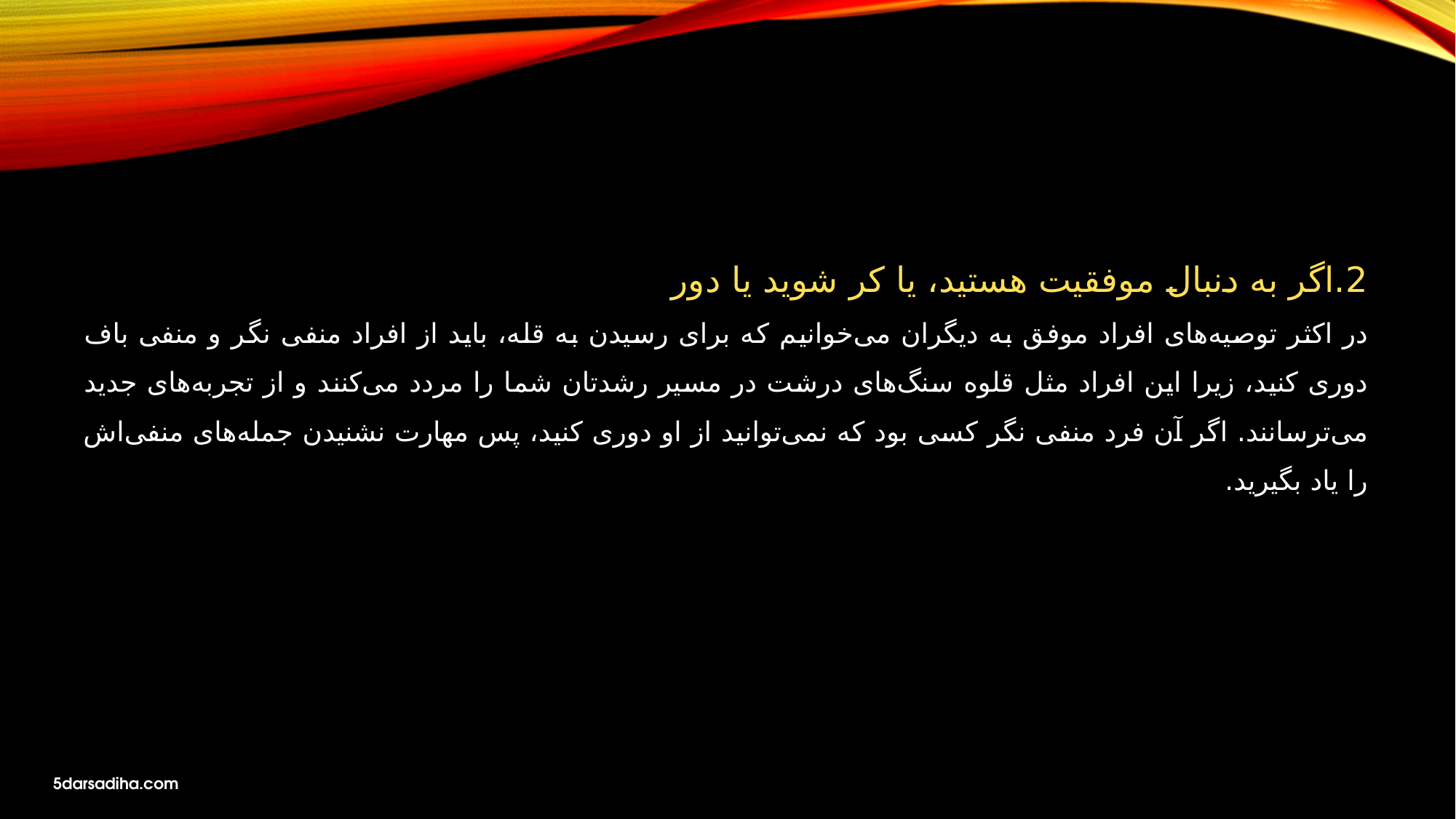

2.اگر به دنبال موفقیت هستید، یا کر شوید یا دور
در اکثر توصیه‌های افراد موفق به دیگران می‌خوانیم که برای رسیدن به قله، باید از افراد منفی نگر و منفی باف دوری کنید، زیرا این افراد مثل قلوه سنگ‌های درشت در مسیر رشدتان شما را مردد می‌کنند و از تجربه‌های جدید می‌ترسانند. اگر آن فرد منفی نگر کسی بود که نمی‌توانید از او دوری کنید، پس مهارت نشنیدن جمله‌های منفی‌اش را یاد بگیرید.
5darsadiha.com